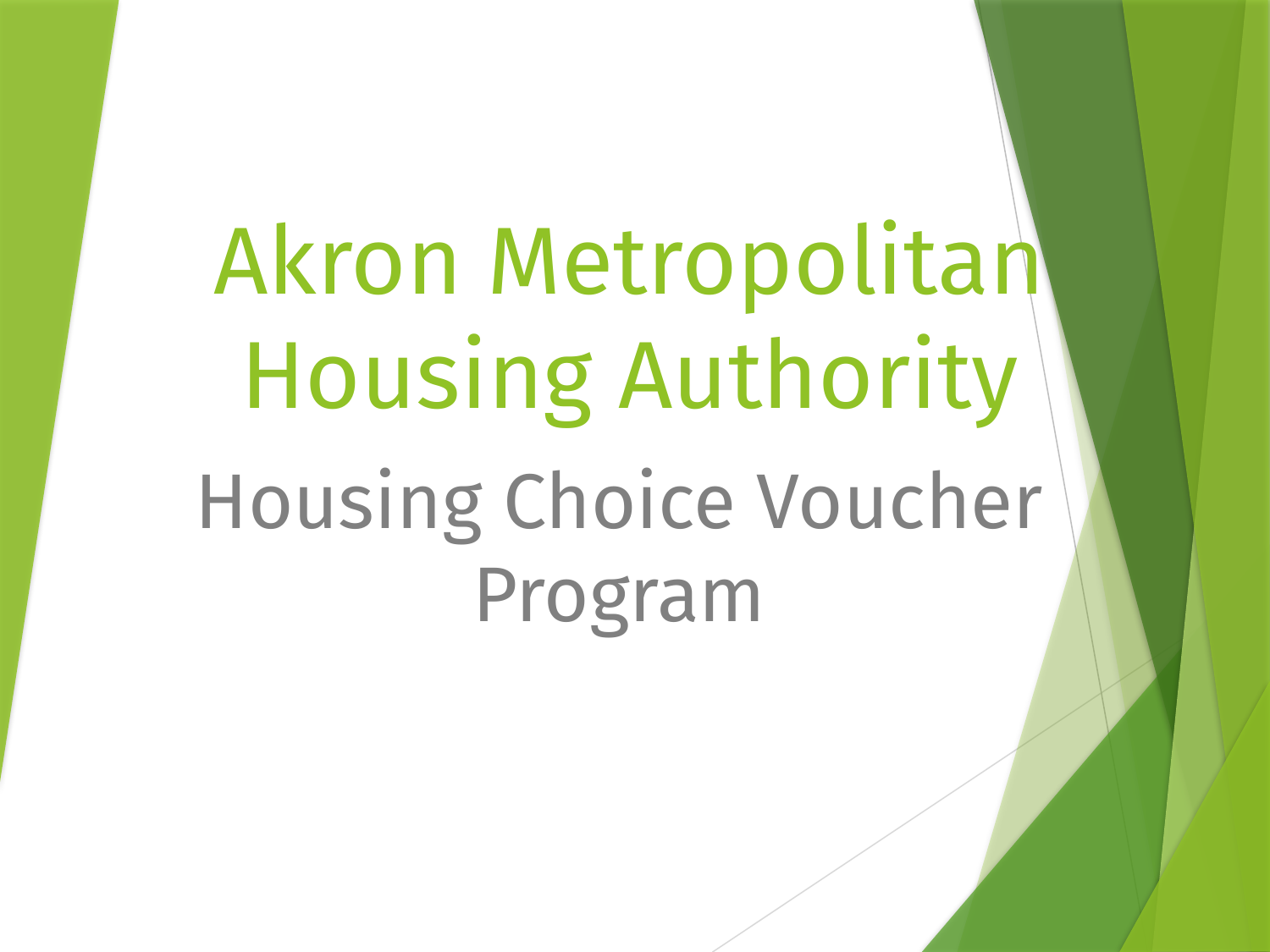

# Akron Metropolitan Housing Authority
Housing Choice Voucher Program